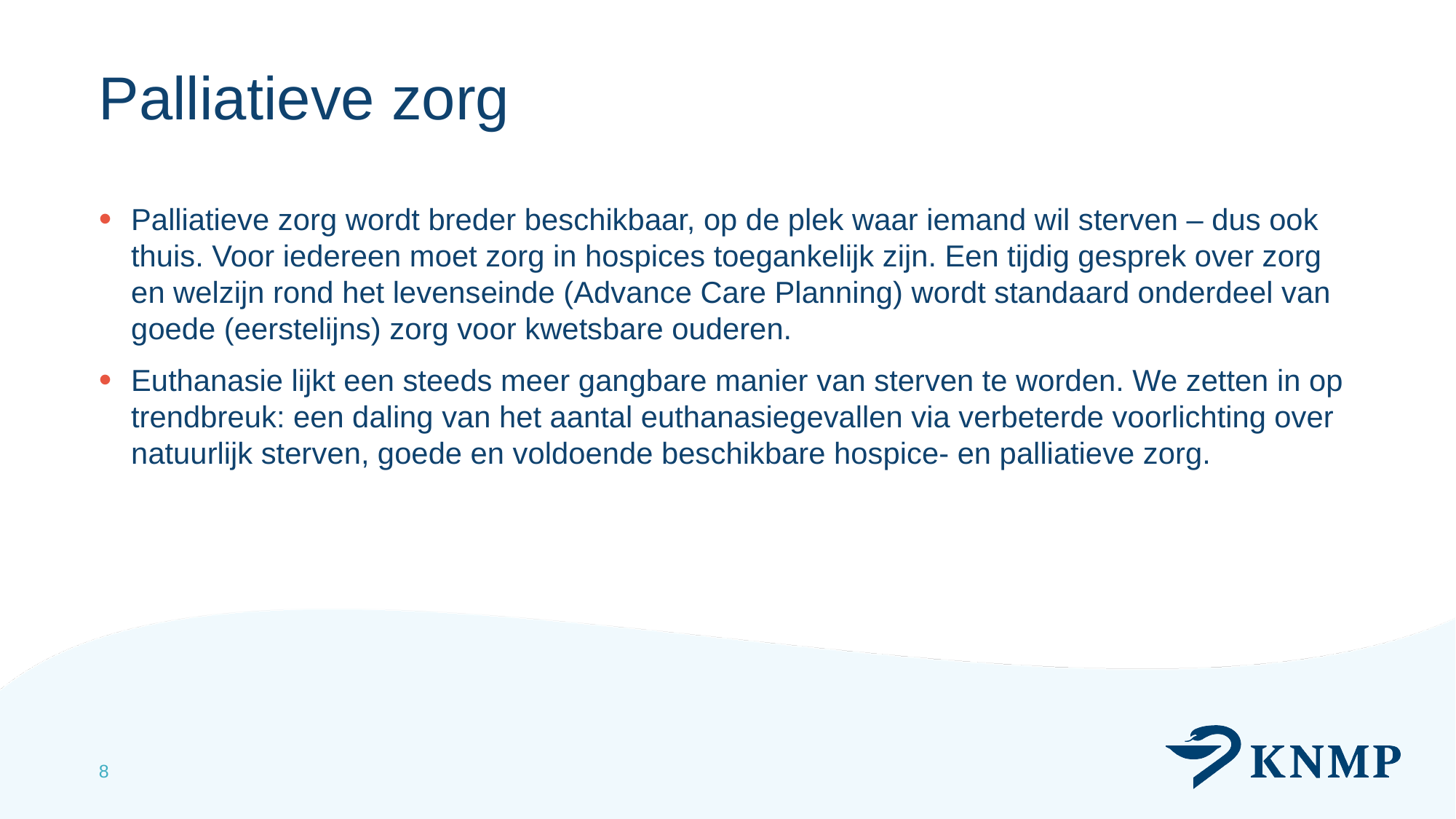

# Palliatieve zorg
Palliatieve zorg wordt breder beschikbaar, op de plek waar iemand wil sterven – dus ook thuis. Voor iedereen moet zorg in hospices toegankelijk zijn. Een tijdig gesprek over zorg en welzijn rond het levenseinde (Advance Care Planning) wordt standaard onderdeel van goede (eerstelijns) zorg voor kwetsbare ouderen.
Euthanasie lijkt een steeds meer gangbare manier van sterven te worden. We zetten in op trendbreuk: een daling van het aantal euthanasiegevallen via verbeterde voorlichting over natuurlijk sterven, goede en voldoende beschikbare hospice- en palliatieve zorg.
8